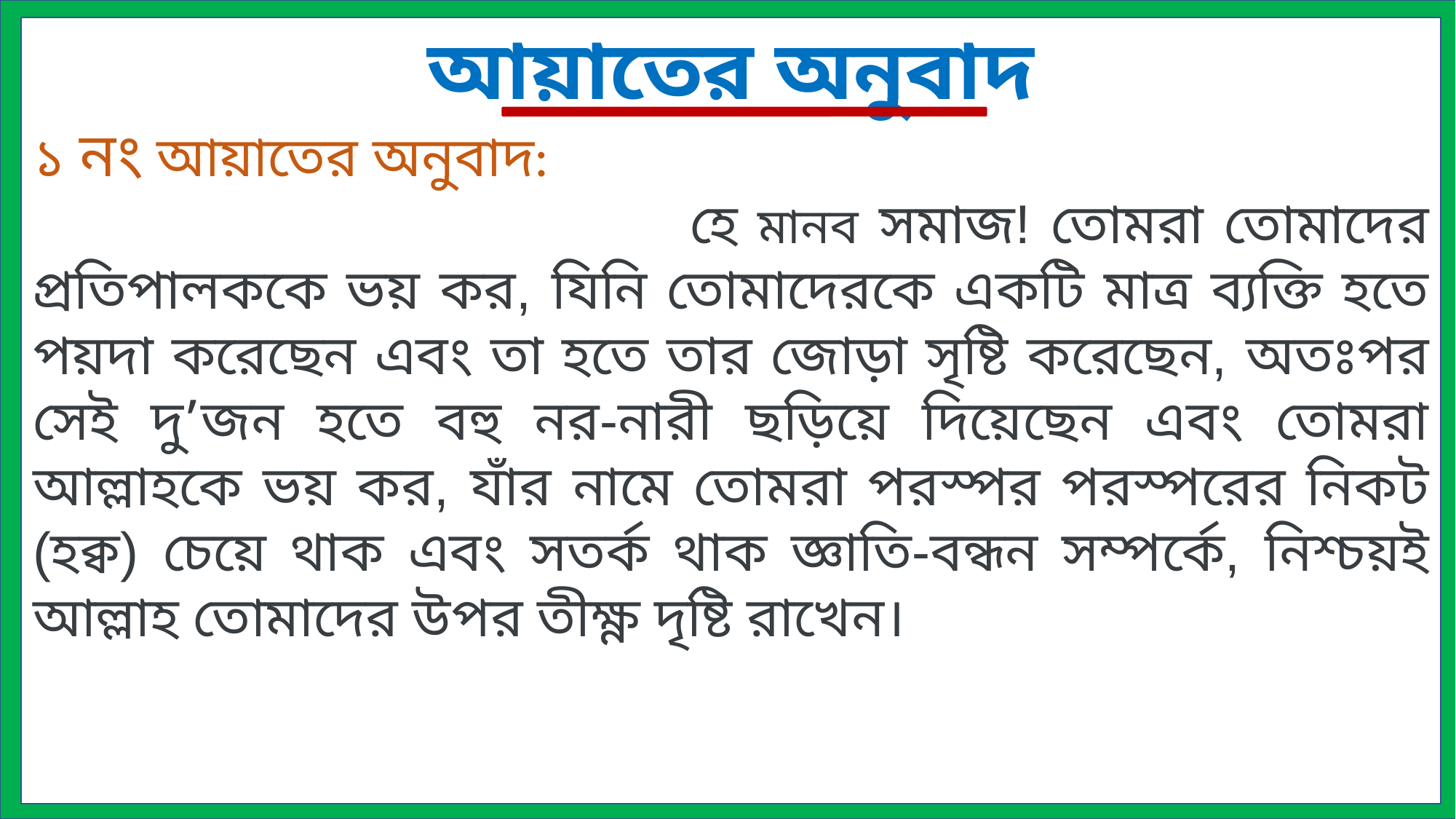

আয়াতের অনুবাদ
১ নং আয়াতের অনুবাদ:
                                 হে মানব সমাজ! তোমরা তোমাদের প্রতিপালককে ভয় কর, যিনি তোমাদেরকে একটি মাত্র ব্যক্তি হতে পয়দা করেছেন এবং তা হতে তার জোড়া সৃষ্টি করেছেন, অতঃপর সেই দু’জন হতে বহু নর-নারী ছড়িয়ে দিয়েছেন এবং তোমরা আল্লাহকে ভয় কর, যাঁর নামে তোমরা পরস্পর পরস্পরের নিকট (হক্ব) চেয়ে থাক এবং সতর্ক থাক জ্ঞাতি-বন্ধন সম্পর্কে, নিশ্চয়ই আল্লাহ তোমাদের উপর তীক্ষ্ণ দৃষ্টি রাখেন।